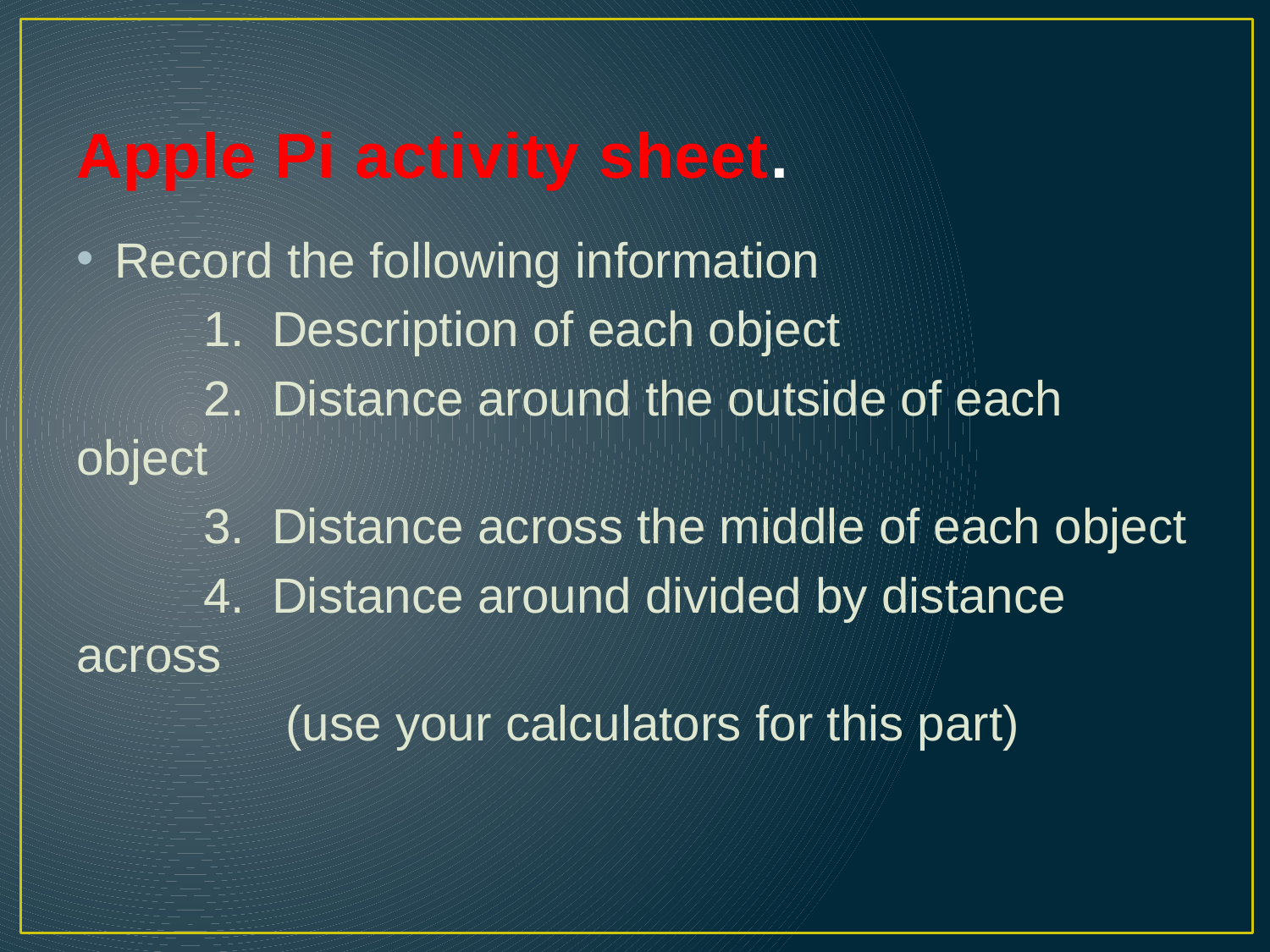

# Apple Pi activity sheet.
Record the following information
	1.  Description of each object
	2.  Distance around the outside of each object
	3.  Distance across the middle of each object
	4.  Distance around divided by distance across
	      (use your calculators for this part)